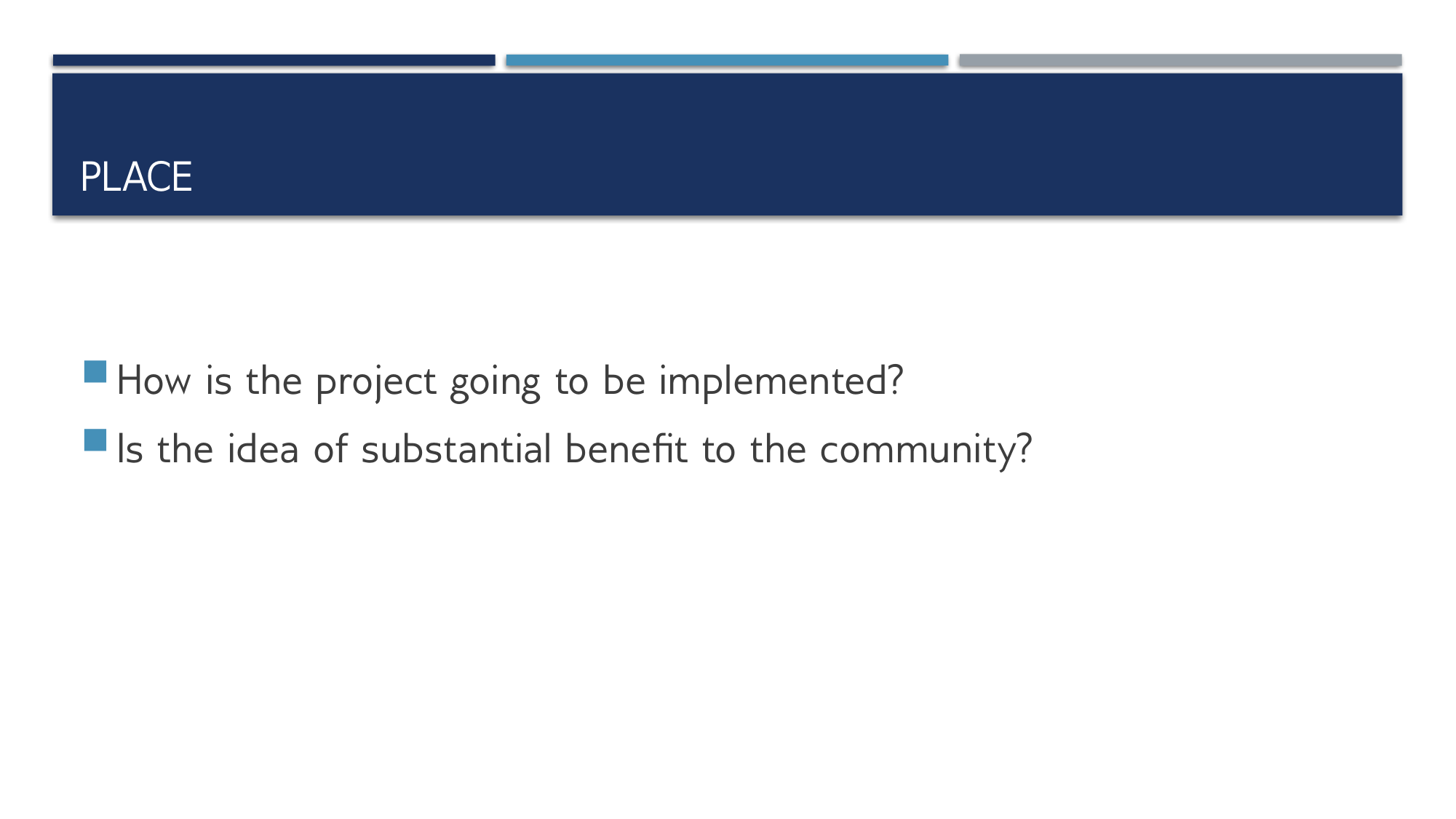

# place
How is the project going to be implemented?
Is the idea of substantial benefit to the community?